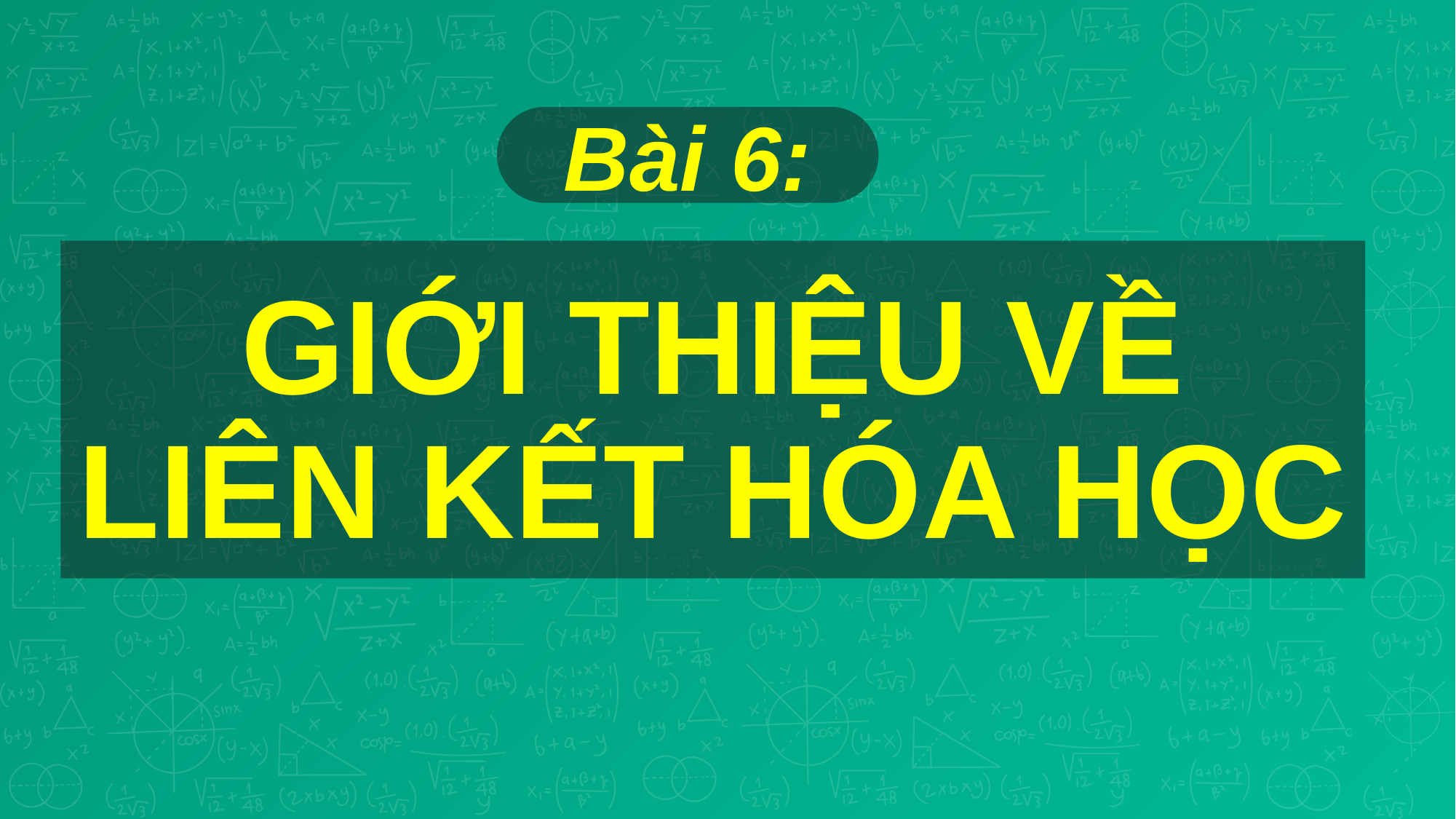

Bài 6:
# GIỚI THIỆU VỀ LIÊN KẾT HÓA HỌC